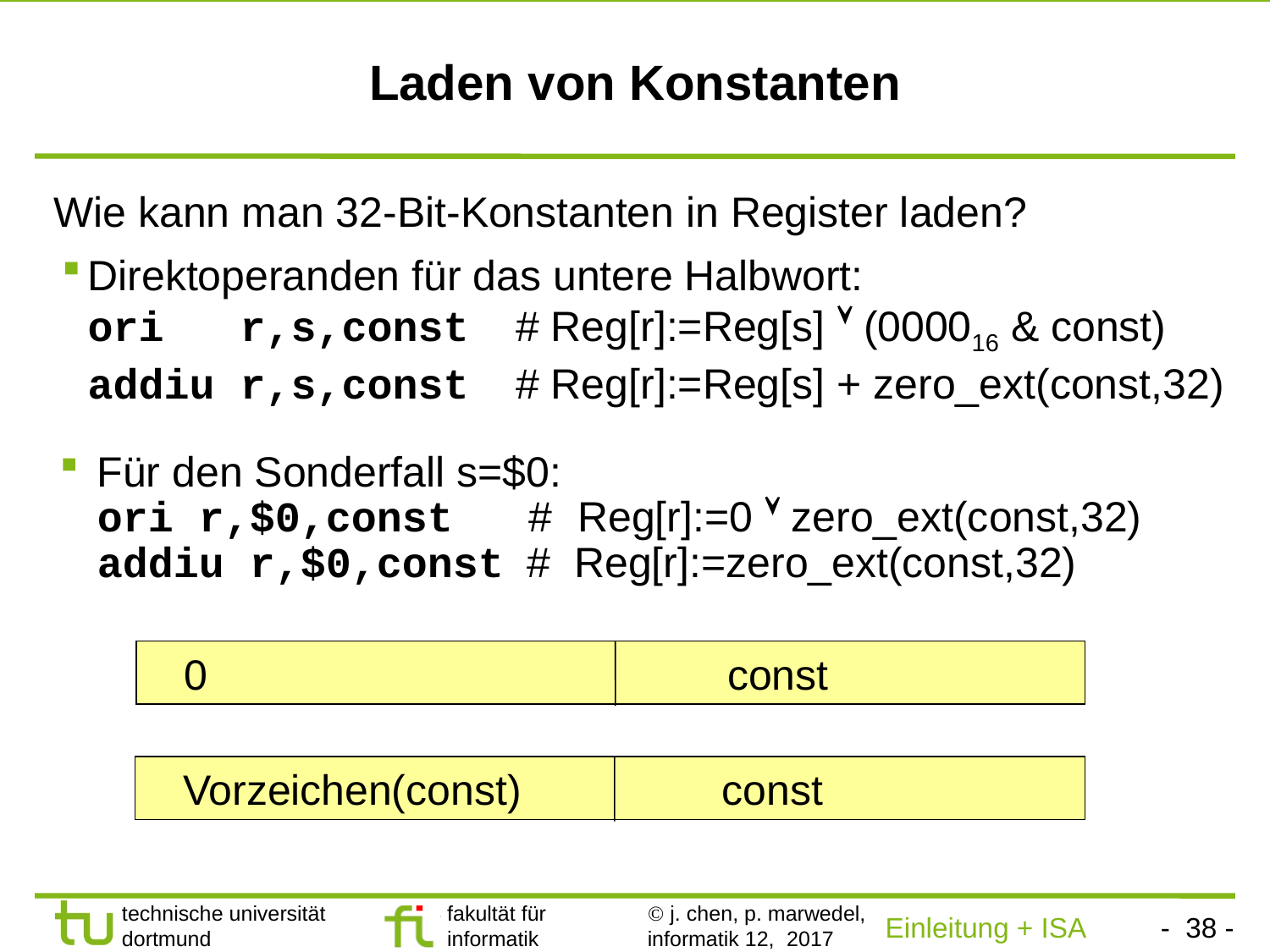

# Laden von Konstanten
Wie kann man 32-Bit-Konstanten in Register laden?
Direktoperanden für das untere Halbwort:
ori   r,s,const    # Reg[r]:=Reg[s] ∨ (000016 & const)
addiu r,s,const    # Reg[r]:=Reg[s] + zero_ext(const,32)
Für den Sonderfall s=$0:
ori r,$0,const   # Reg[r]:=0 ∨ zero_ext(const,32)
addiu r,$0,const  #  Reg[r]:=zero_ext(const,32)

   0                                            const

   Vorzeichen(const)                 const